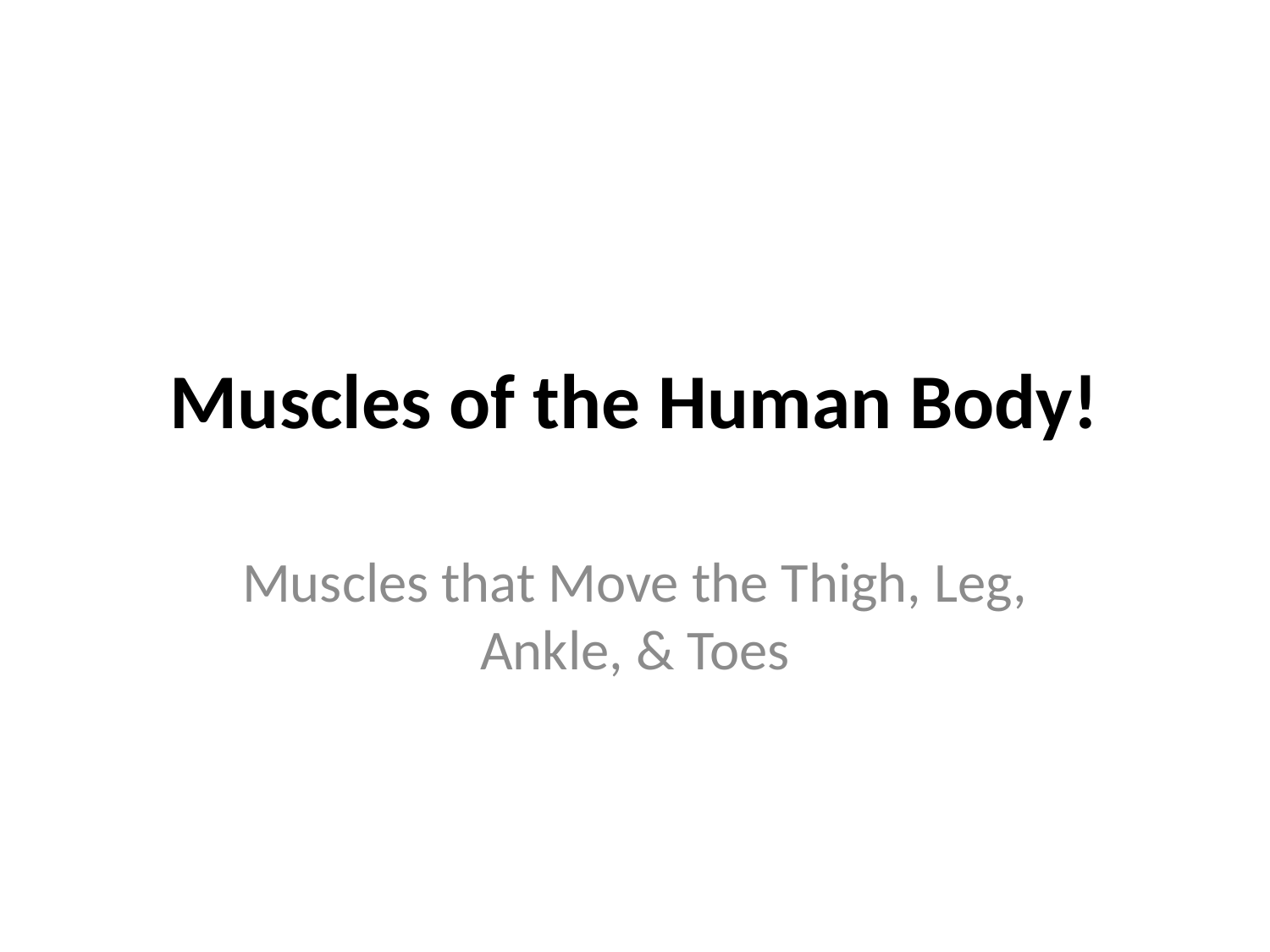

# Muscles of the Human Body!
Muscles that Move the Thigh, Leg, Ankle, & Toes